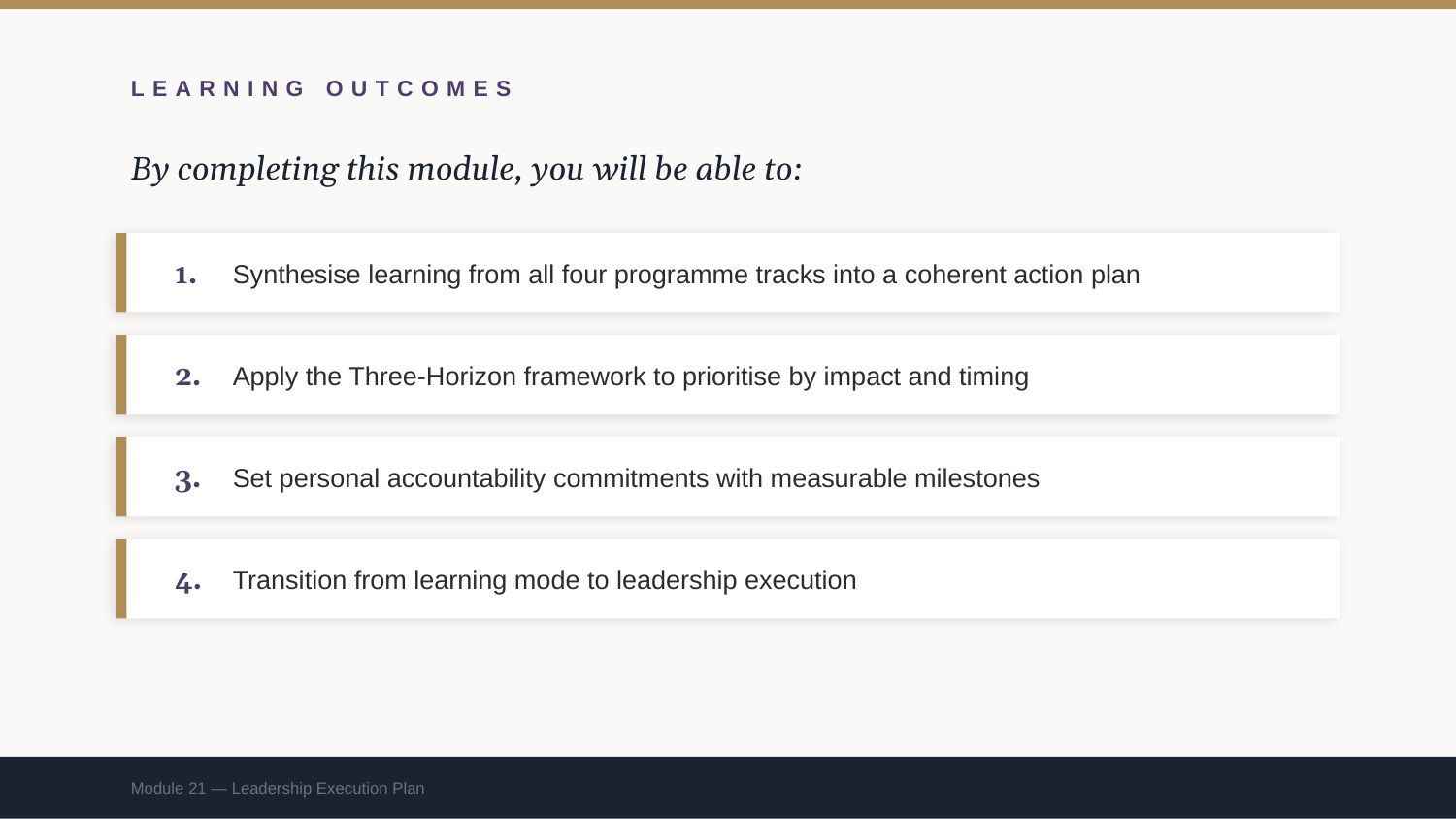

LEARNING OUTCOMES
By completing this module, you will be able to:

1.
Synthesise learning from all four programme tracks into a coherent action plan

2.
Apply the Three-Horizon framework to prioritise by impact and timing

3.
Set personal accountability commitments with measurable milestones

4.
Transition from learning mode to leadership execution

Module 21 — Leadership Execution Plan